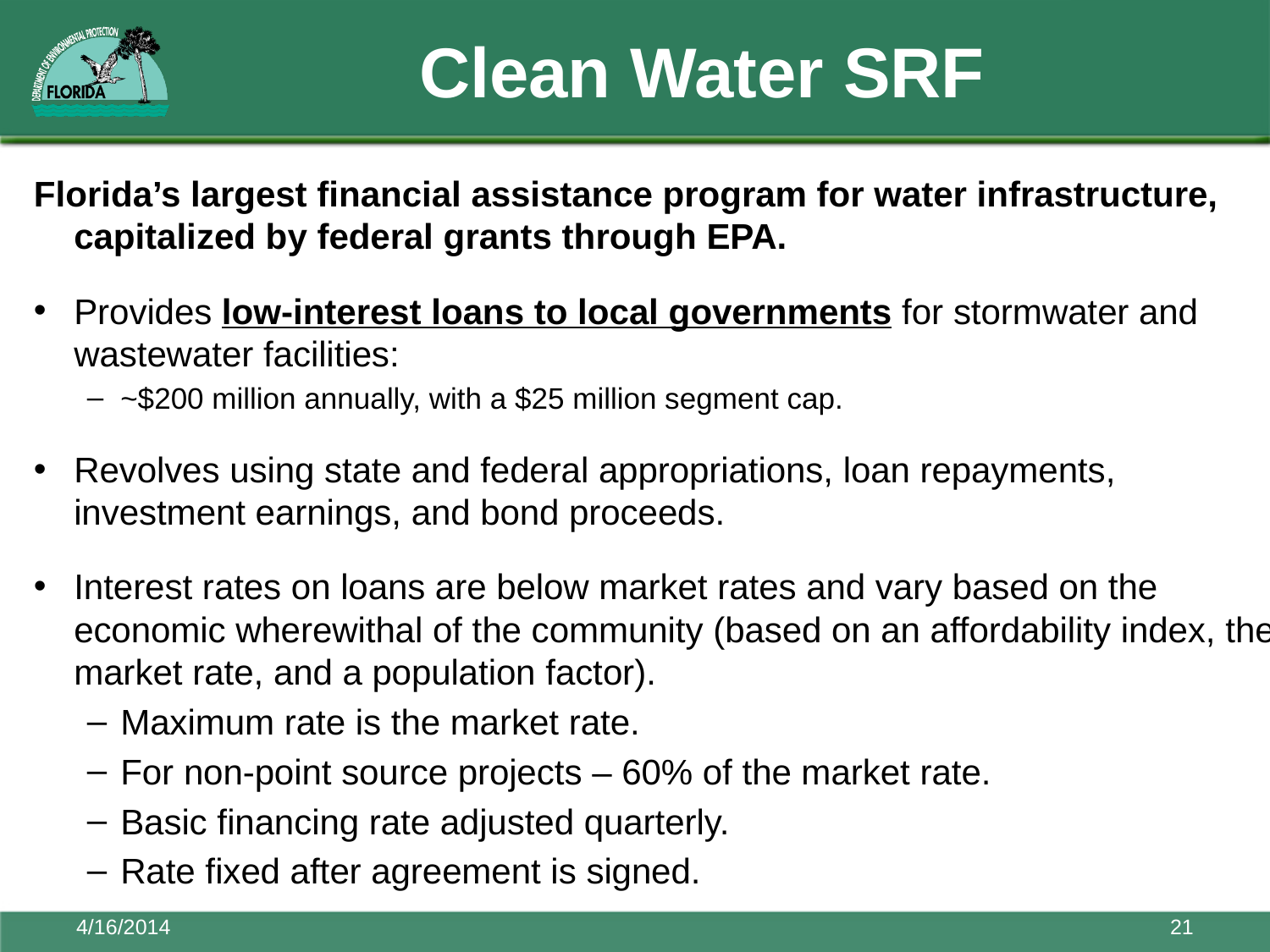

# Clean Water SRF
Florida’s largest financial assistance program for water infrastructure, capitalized by federal grants through EPA.

Provides low-interest loans to local governments for stormwater and wastewater facilities:
~$200 million annually, with a $25 million segment cap.

Revolves using state and federal appropriations, loan repayments, investment earnings, and bond proceeds.

Interest rates on loans are below market rates and vary based on the economic wherewithal of the community (based on an affordability index, the market rate, and a population factor).
Maximum rate is the market rate.
For non-point source projects – 60% of the market rate.
Basic financing rate adjusted quarterly.
Rate fixed after agreement is signed.
4/16/2014
21